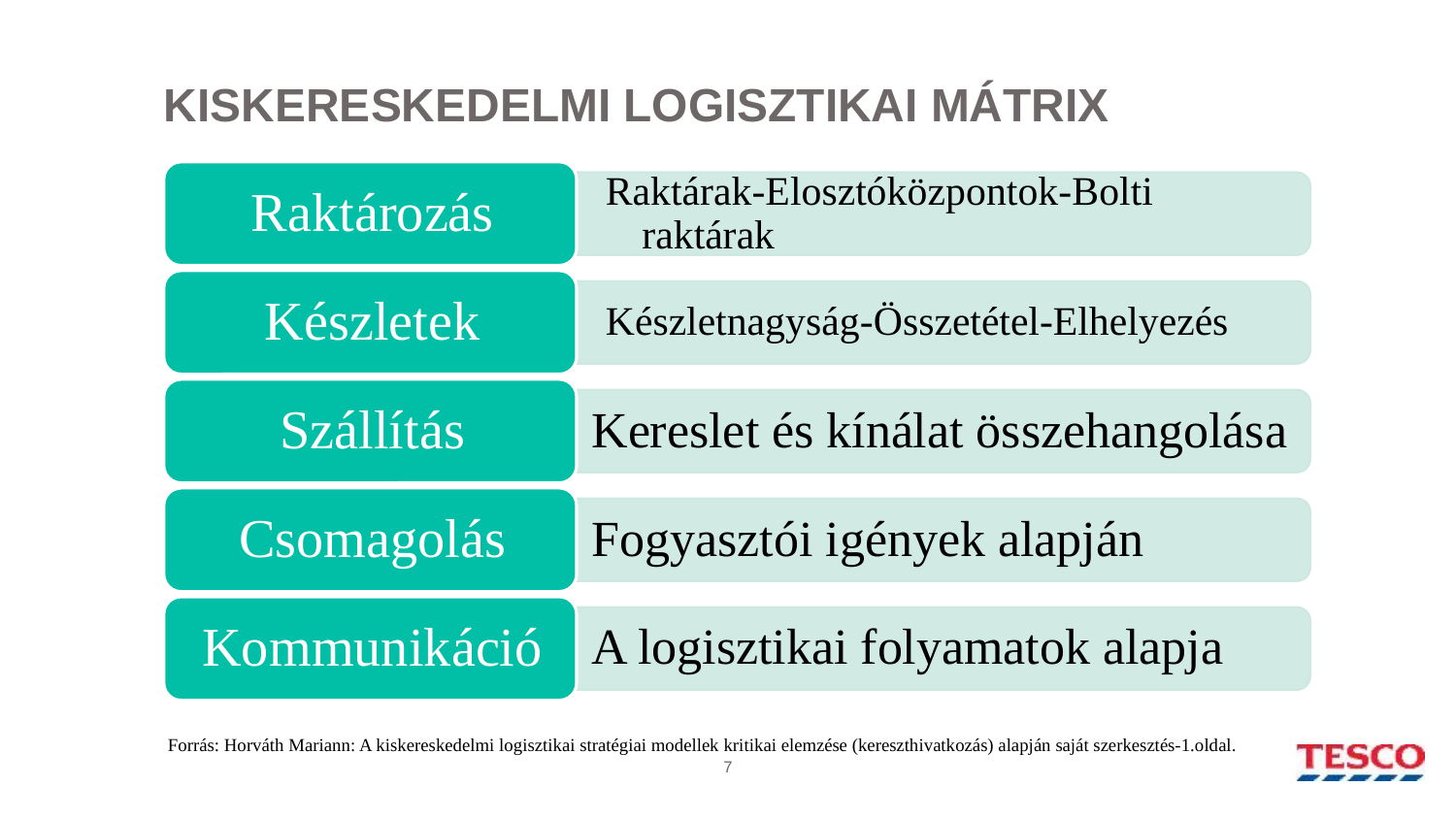

# KISKERESKEDELMI LOGISZTIKAI MÁTRIX
Raktárak-Elosztóközpontok-Bolti raktárak
Raktározás
Készletnagyság-Összetétel-Elhelyezés
Készletek
Kereslet és kínálat összehangolása
Szállítás
Fogyasztói igények alapján
Csomagolás
A logisztikai folyamatok alapja
Kommunikáció
Forrás: Horváth Mariann: A kiskereskedelmi logisztikai stratégiai modellek kritikai elemzése (kereszthivatkozás) alapján saját szerkesztés-1.oldal.